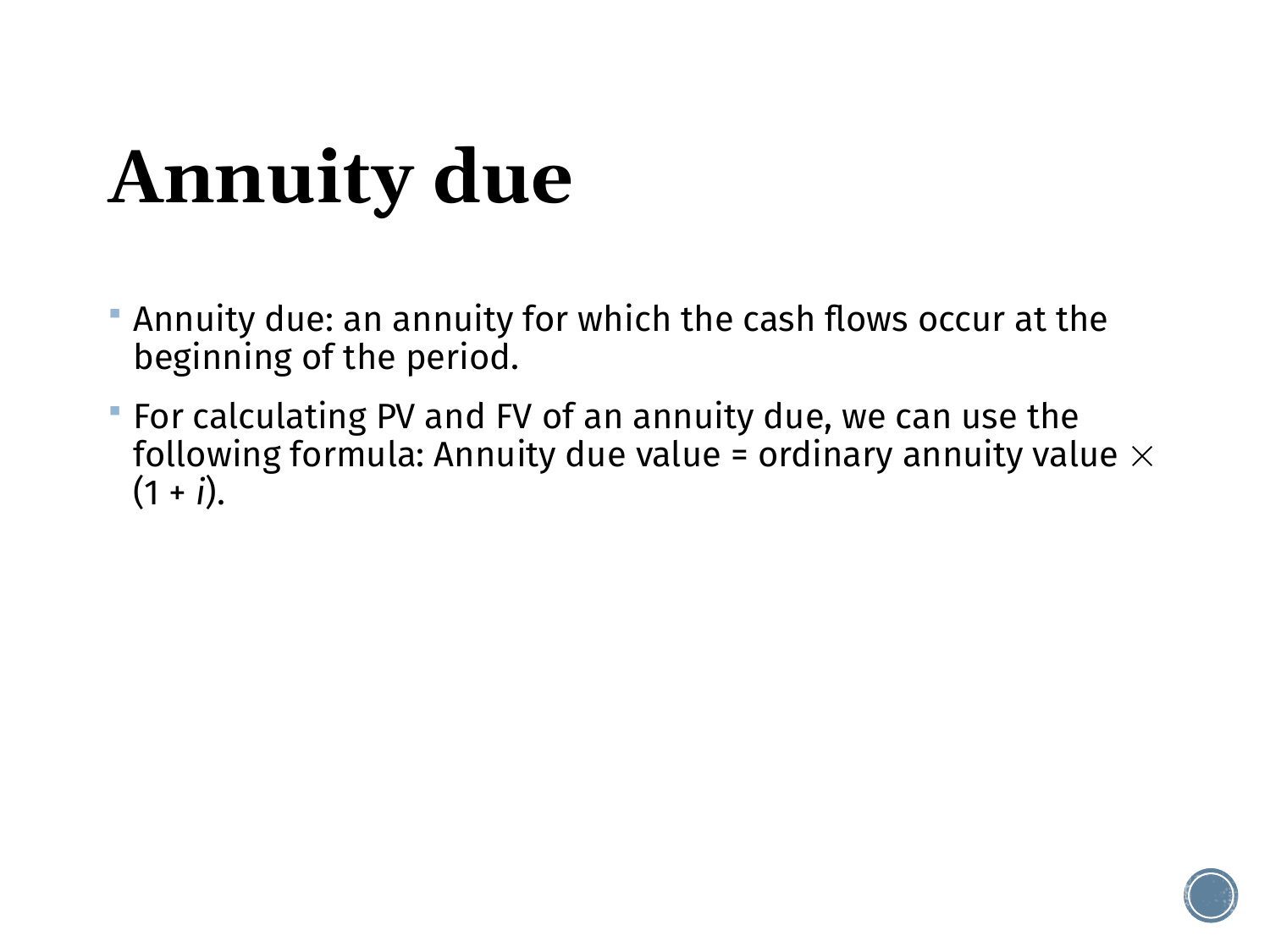

# Annuity due
Annuity due: an annuity for which the cash flows occur at the beginning of the period.
For calculating PV and FV of an annuity due, we can use the following formula: Annuity due value = ordinary annuity value × (1 + i).